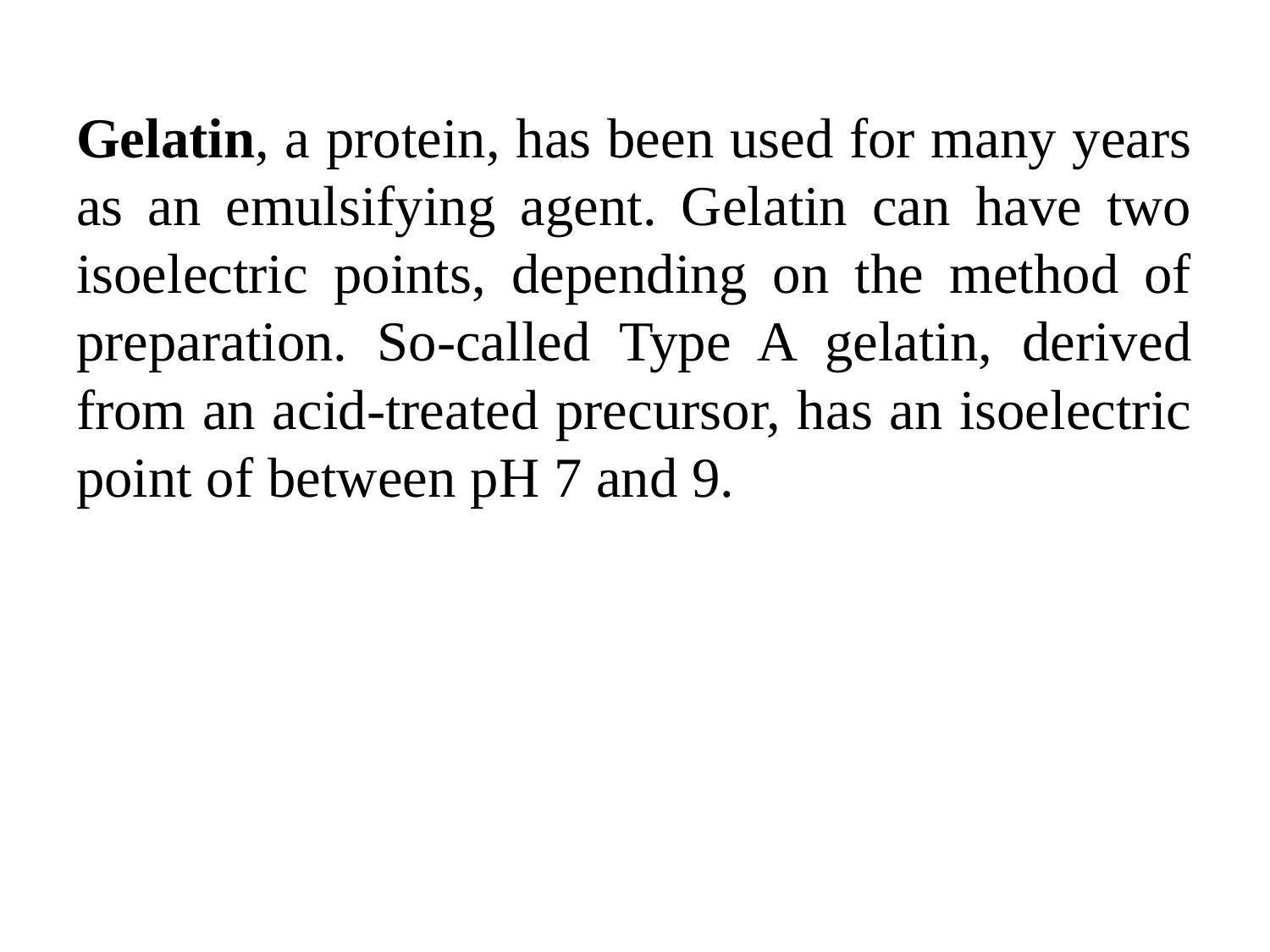

Gelatin, a protein, has been used for many years as an emulsifying agent. Gelatin can have two isoelectric points, depending on the method of preparation. So-called Type A gelatin, derived from an acid-treated precursor, has an isoelectric point of between pH 7 and 9.